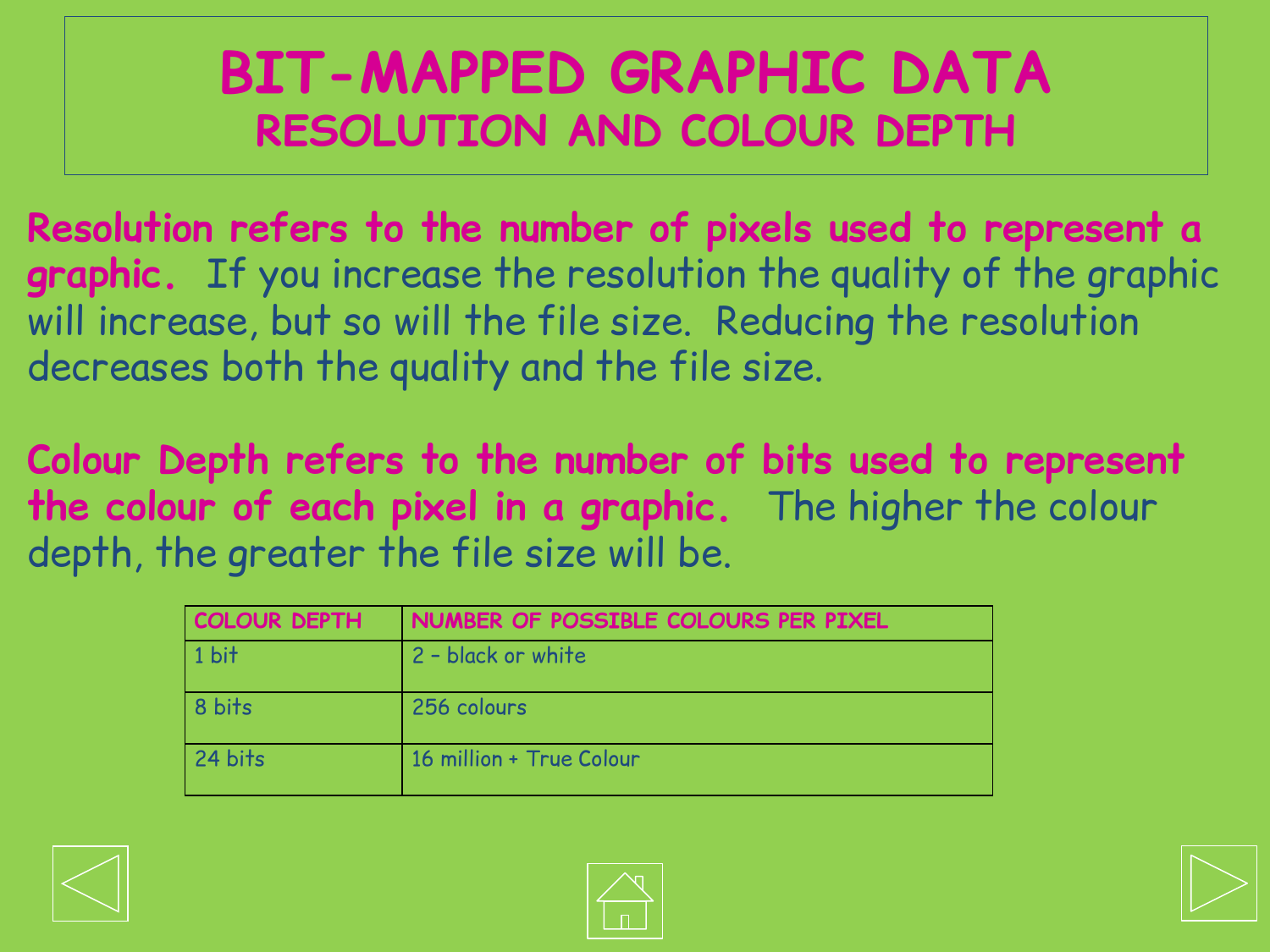

# BIT-MAPPED GRAPHIC DATA RESOLUTION AND COLOUR DEPTH
Resolution refers to the number of pixels used to represent a graphic.  If you increase the resolution the quality of the graphic will increase, but so will the file size.  Reducing the resolution decreases both the quality and the file size.

Colour Depth refers to the number of bits used to represent the colour of each pixel in a graphic.  The higher the colour depth, the greater the file size will be.

| COLOUR DEPTH | NUMBER OF POSSIBLE COLOURS PER PIXEL |
| --- | --- |
| 1 bit | 2 – black or white |
| 8 bits | 256 colours |
| 24 bits | 16 million + True Colour |